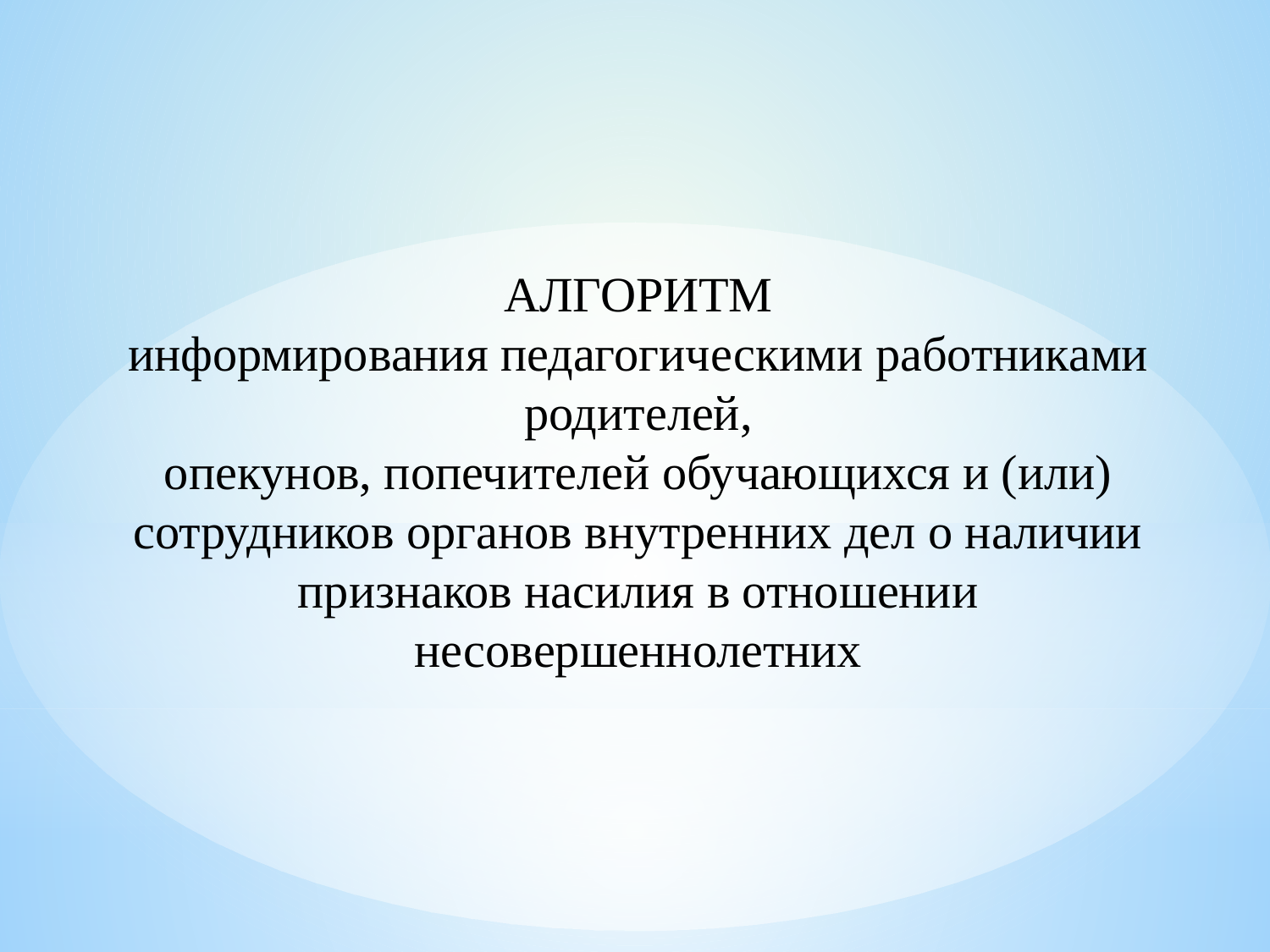

АЛГОРИТМ
информирования педагогическими работниками родителей,
опекунов, попечителей обучающихся и (или) сотрудников органов внутренних дел о наличии признаков насилия в отношении несовершеннолетних